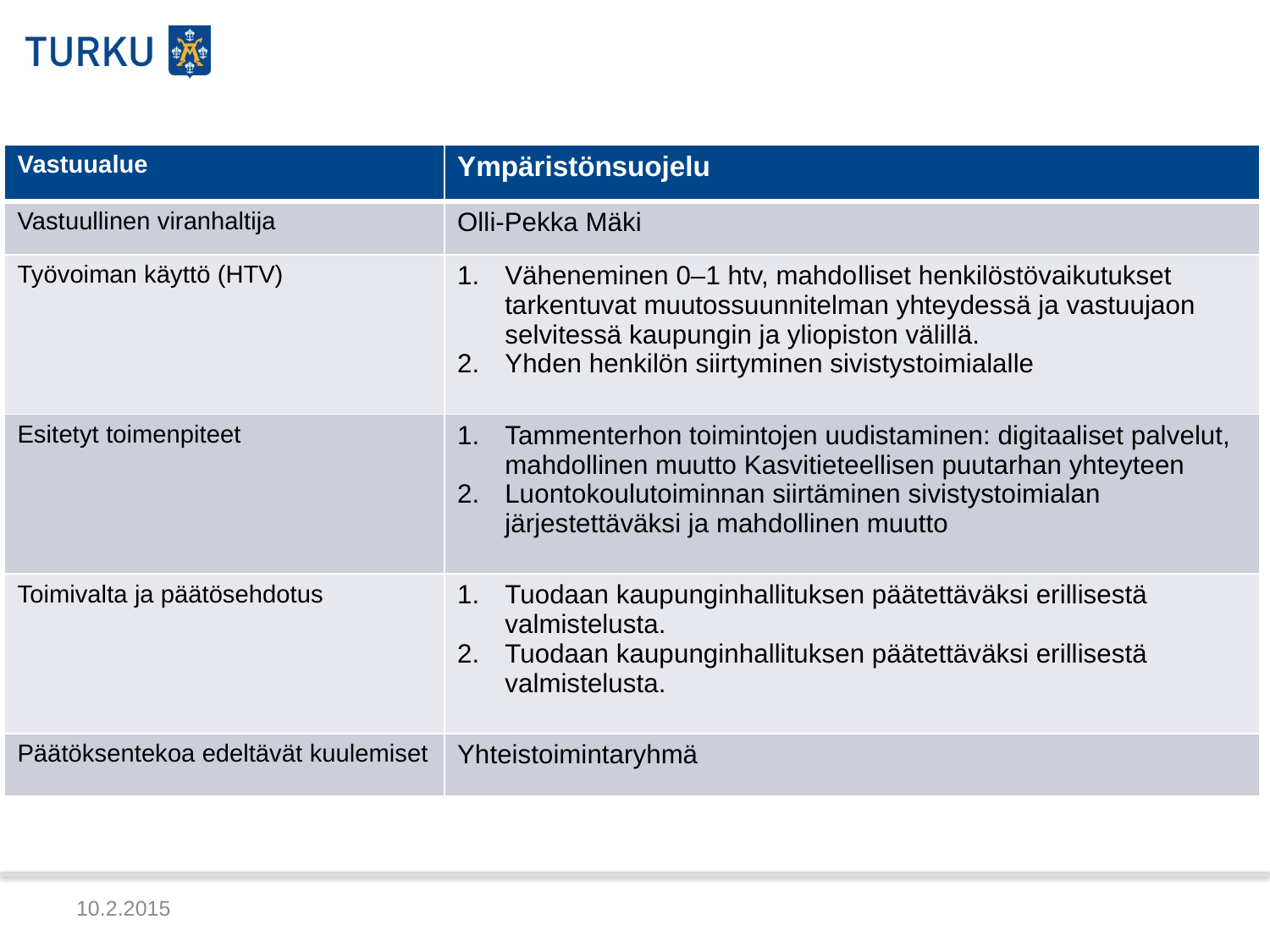

| Vastuualue | Ympäristönsuojelu |
| --- | --- |
| Vastuullinen viranhaltija | Olli-Pekka Mäki |
| Työvoiman käyttö (HTV) | Väheneminen 0–1 htv, mahdolliset henkilöstövaikutukset tarkentuvat muutossuunnitelman yhteydessä ja vastuujaon selvitessä kaupungin ja yliopiston välillä. Yhden henkilön siirtyminen sivistystoimialalle |
| Esitetyt toimenpiteet | Tammenterhon toimintojen uudistaminen: digitaaliset palvelut, mahdollinen muutto Kasvitieteellisen puutarhan yhteyteen Luontokoulutoiminnan siirtäminen sivistystoimialan järjestettäväksi ja mahdollinen muutto |
| Toimivalta ja päätösehdotus | Tuodaan kaupunginhallituksen päätettäväksi erillisestä valmistelusta. Tuodaan kaupunginhallituksen päätettäväksi erillisestä valmistelusta. |
| Päätöksentekoa edeltävät kuulemiset | Yhteistoimintaryhmä |
10.2.2015
8